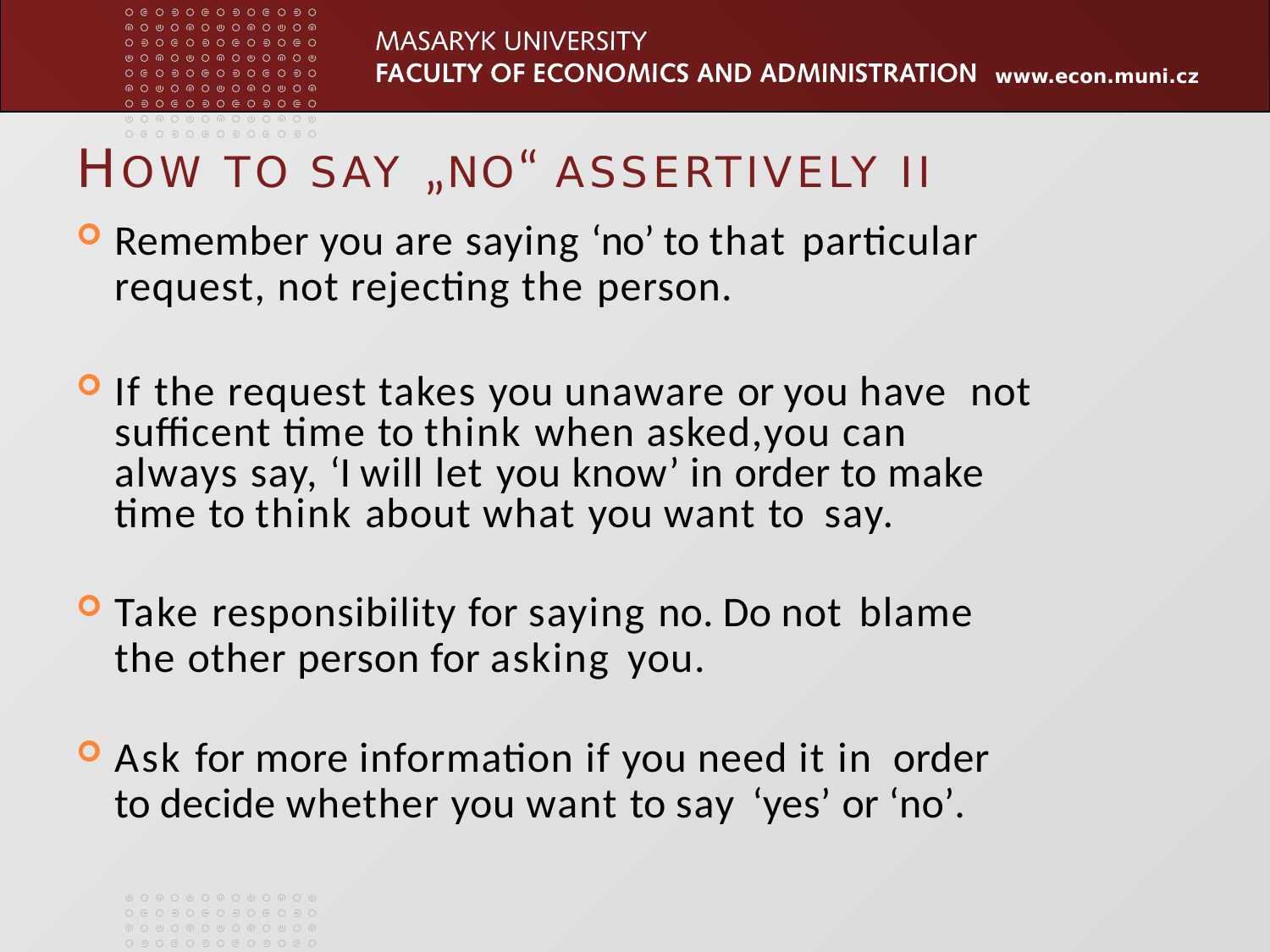

# HOW TO SAY „NO“ ASSERTIVELY II

Remember you are saying ‘no’ to that particular
request, not rejecting the person.

If the request takes you unaware or you have  not sufficent time to think when asked,you can  always say, ‘I will let you know’ in order to make time to think about what you want to  say.

Take responsibility for saying no. Do not blame
the other person for asking you.

Ask for more information if you need it in order
to decide whether you want to say ‘yes’ or ‘no’.